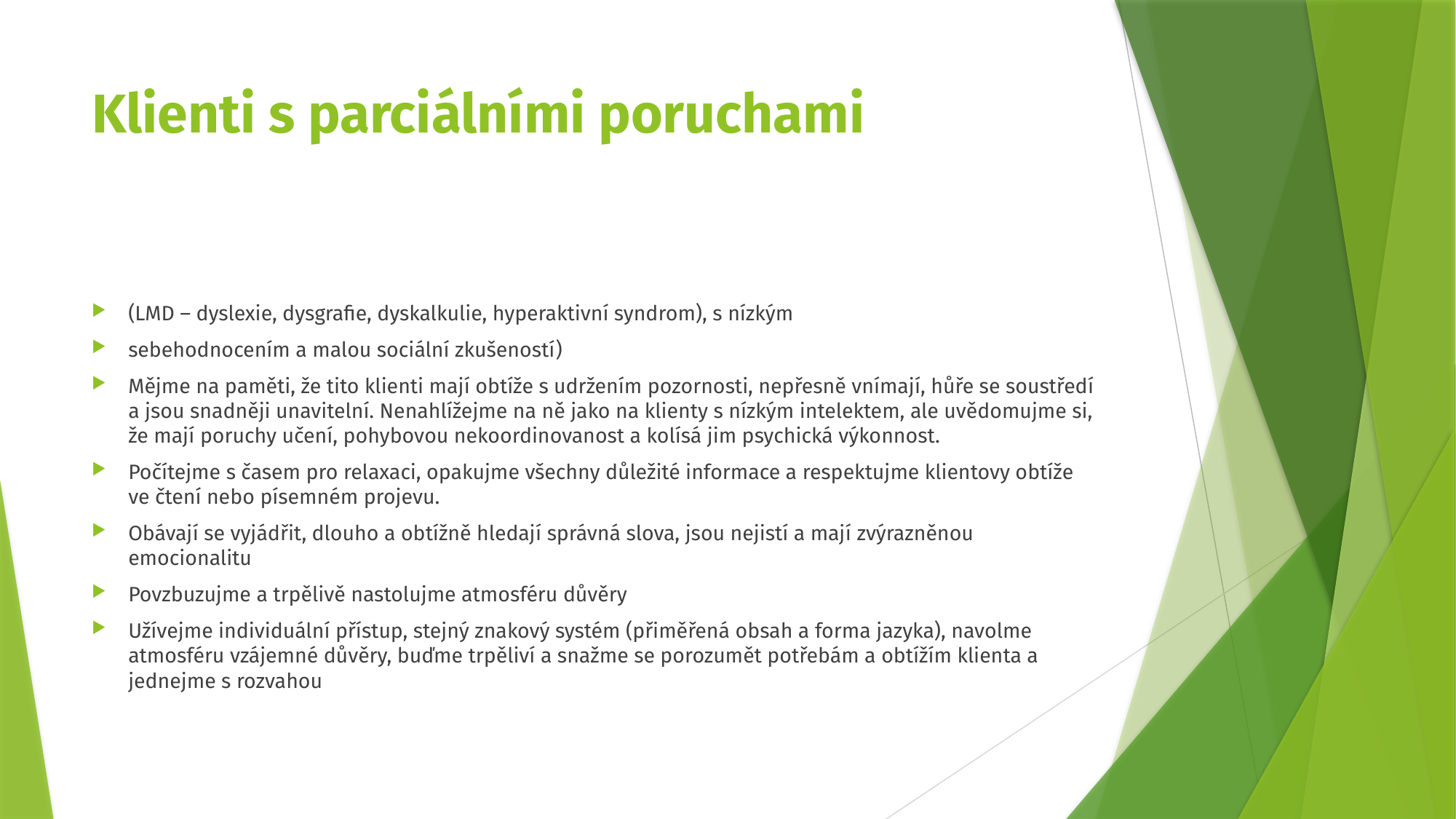

# Klienti s parciálními poruchami

(LMD – dyslexie, dysgrafie, dyskalkulie, hyperaktivní syndrom), s nízkým
sebehodnocením a malou sociální zkušeností)
Mějme na paměti, že tito klienti mají obtíže s udržením pozornosti, nepřesně vnímají, hůře se soustředí a jsou snadněji unavitelní. Nenahlížejme na ně jako na klienty s nízkým intelektem, ale uvědomujme si, že mají poruchy učení, pohybovou nekoordinovanost a kolísá jim psychická výkonnost.
Počítejme s časem pro relaxaci, opakujme všechny důležité informace a respektujme klientovy obtíže ve čtení nebo písemném projevu.
Obávají se vyjádřit, dlouho a obtížně hledají správná slova, jsou nejistí a mají zvýrazněnou emocionalitu
Povzbuzujme a trpělivě nastolujme atmosféru důvěry
Užívejme individuální přístup, stejný znakový systém (přiměřená obsah a forma jazyka), navolme atmosféru vzájemné důvěry, buďme trpěliví a snažme se porozumět potřebám a obtížím klienta a jednejme s rozvahou